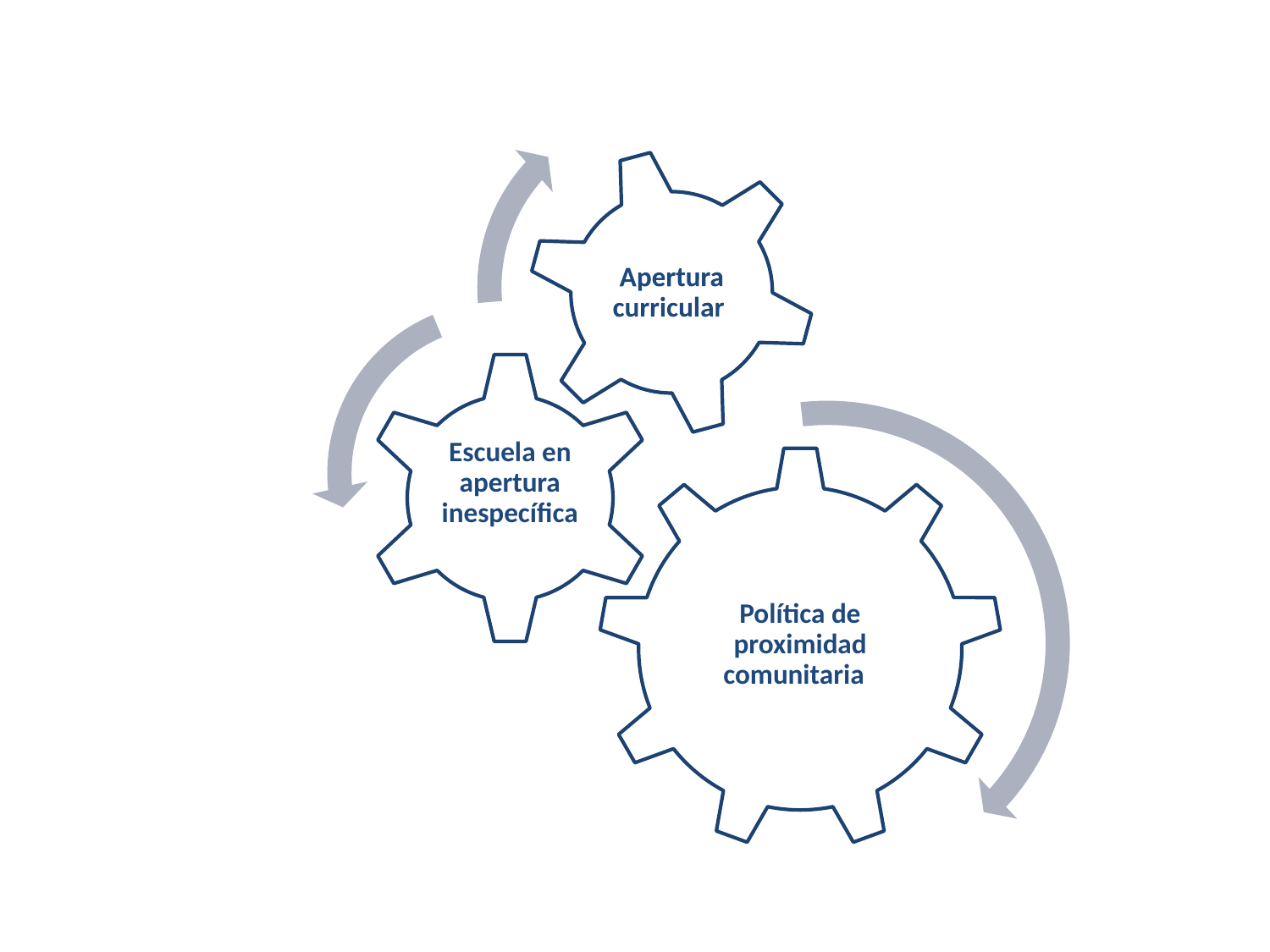

Política de proximidad comunitaria
Escuela en apertura inespecífica
Apertura curricular